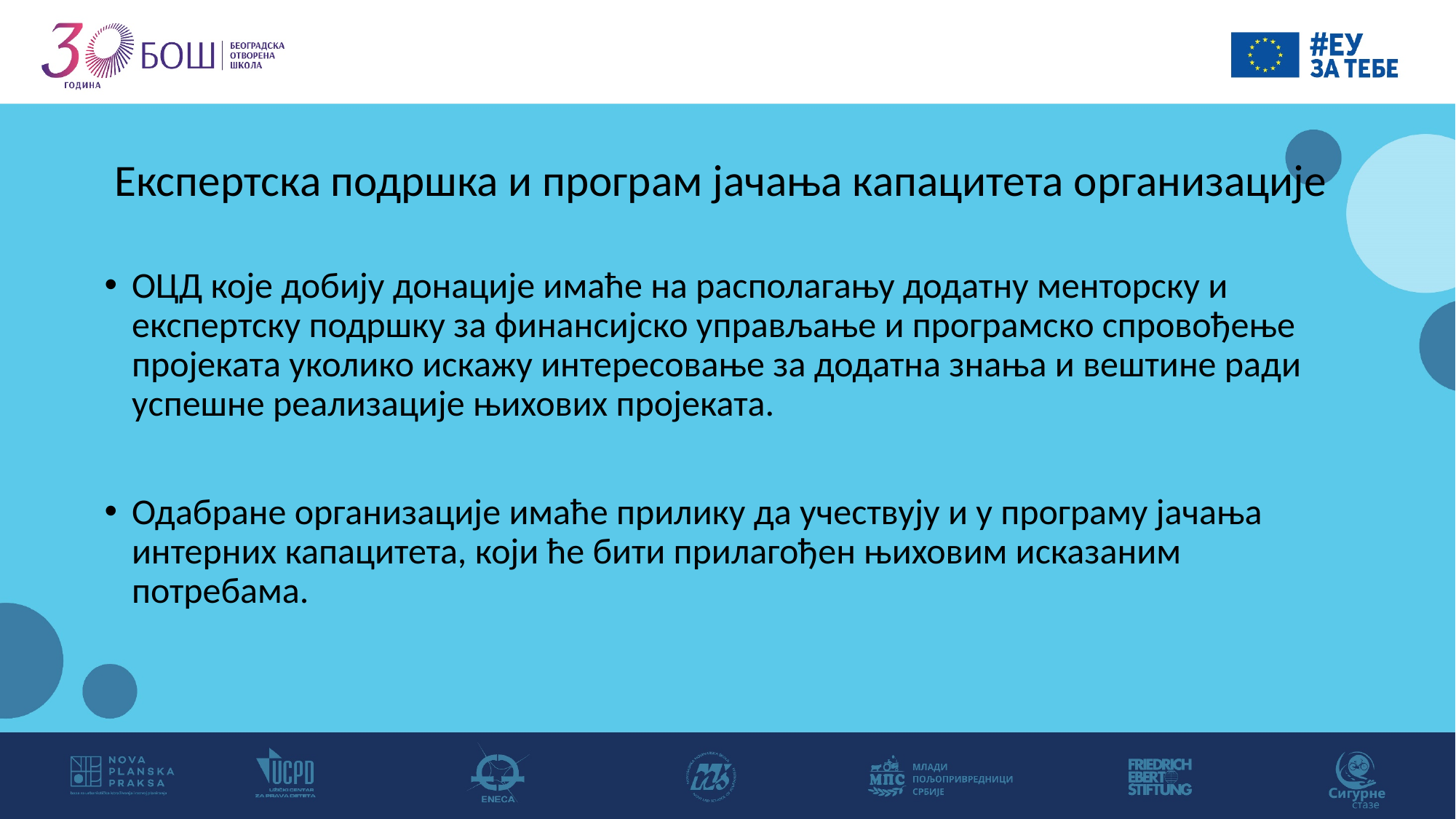

# Експертска подршка и програм јачања капацитета организације
ОЦД које добију донације имаће на располагању додатну менторску и експертску подршку за финансијско управљање и програмско спровођење пројеката уколико искажу интересовање за додатна знања и вештине ради успешне реализације њихових пројеката.

Одабране организације имаће прилику да учествују и у програму јачања интерних капацитета, који ће бити прилагођен њиховим исказаним потребама.